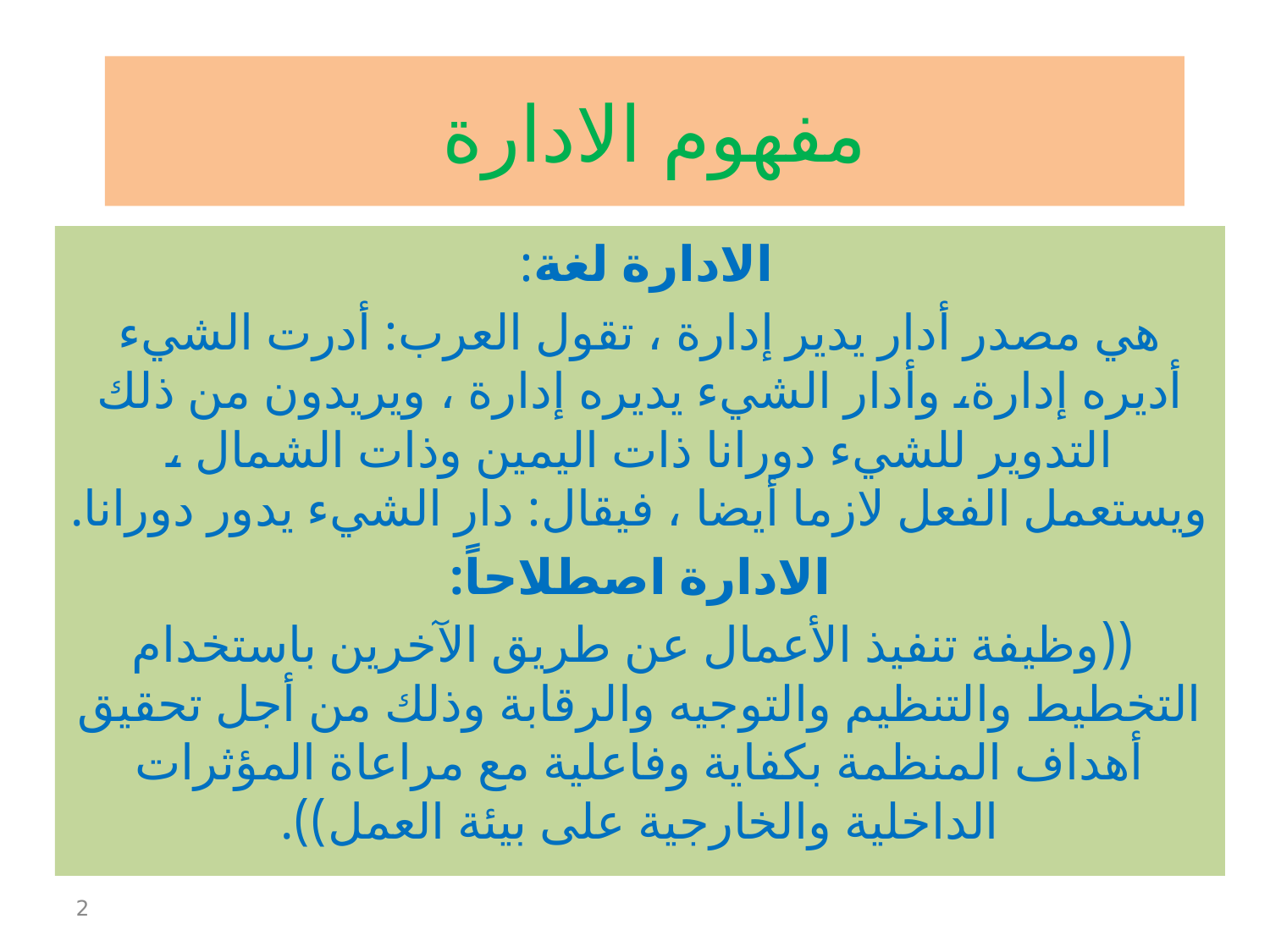

# مفهوم الادارة
الادارة لغة:
هي مصدر أدار يدير إدارة ، تقول العرب: أدرت الشيء أديره إدارة، وأدار الشيء يديره إدارة ، ويريدون من ذلك التدوير للشيء دورانا ذات اليمين وذات الشمال ، ويستعمل الفعل لازما أيضا ، فيقال: دار الشيء يدور دورانا.
الادارة اصطلاحاً:
 ((وظيفة تنفيذ الأعمال عن طريق الآخرين باستخدام التخطيط والتنظيم والتوجيه والرقابة وذلك من أجل تحقيق أهداف المنظمة بكفاية وفاعلية مع مراعاة المؤثرات الداخلية والخارجية على بيئة العمل)).

2